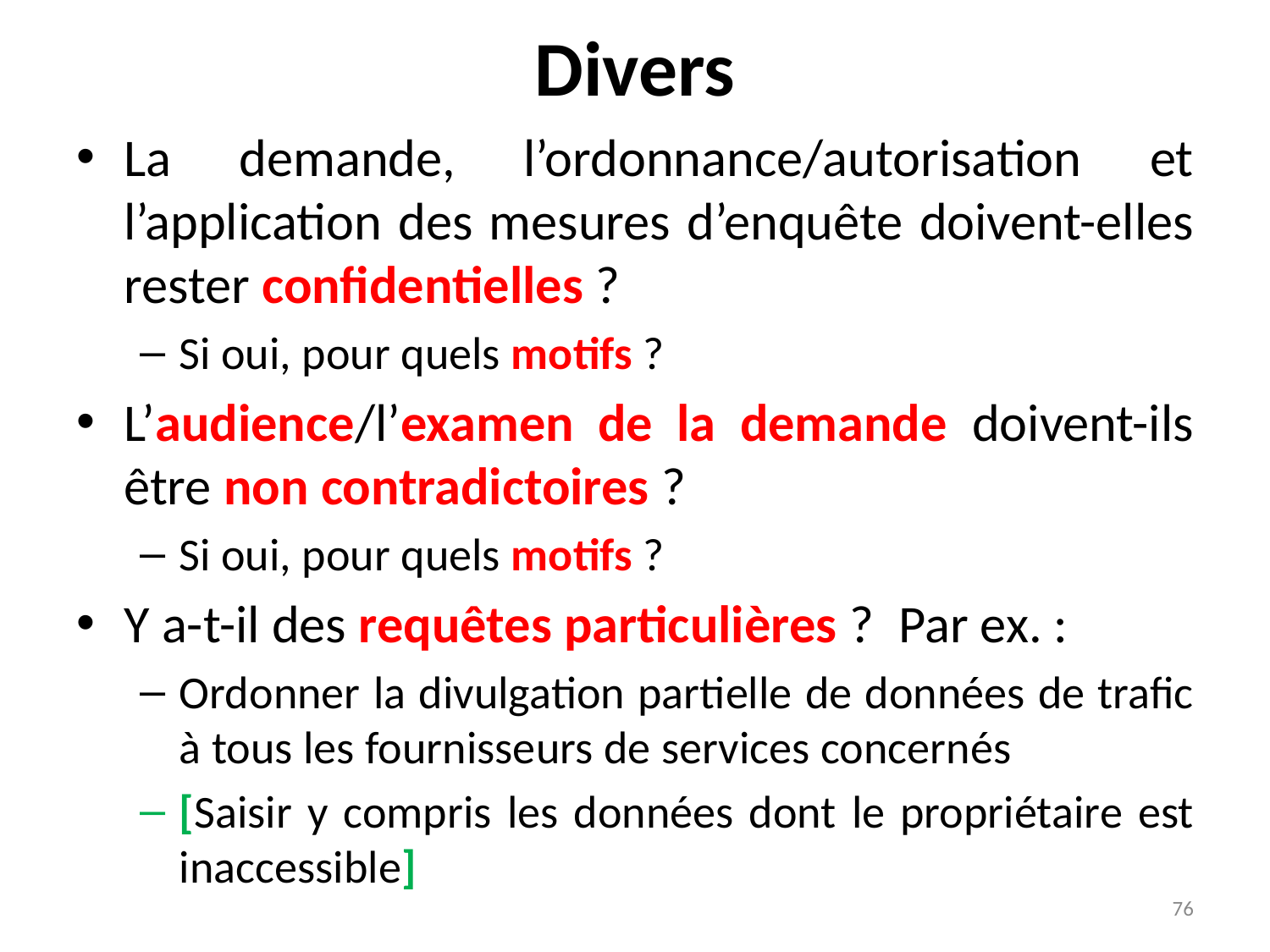

# Divers
La demande, l’ordonnance/autorisation et l’application des mesures d’enquête doivent-elles rester confidentielles ?
Si oui, pour quels motifs ?
L’audience/l’examen de la demande doivent-ils être non contradictoires ?
Si oui, pour quels motifs ?
Y a-t-il des requêtes particulières ?  Par ex. :
Ordonner la divulgation partielle de données de trafic à tous les fournisseurs de services concernés
[Saisir y compris les données dont le propriétaire est inaccessible]

76